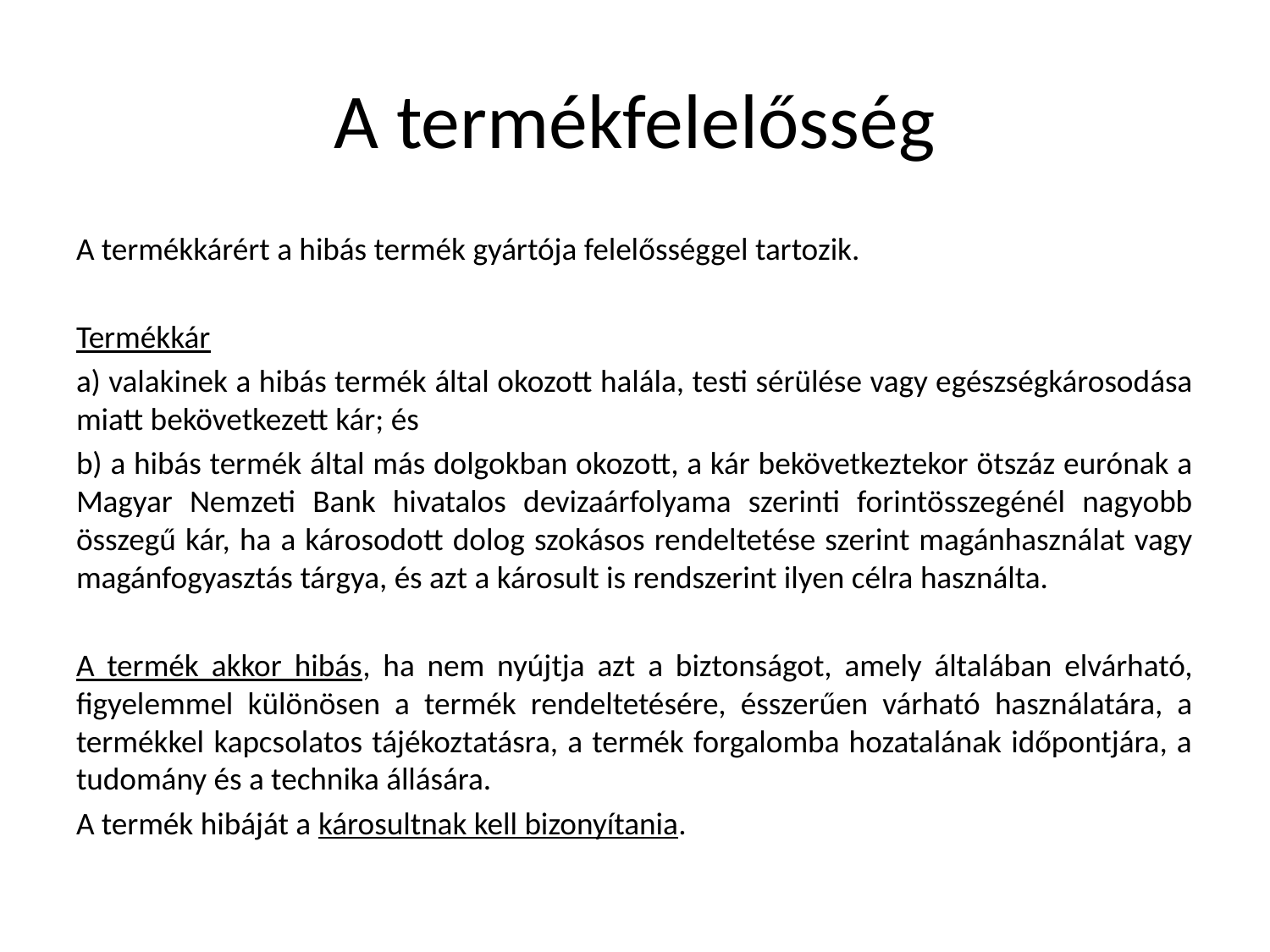

# A termékfelelősség
A termékkárért a hibás termék gyártója felelősséggel tartozik.

Termékkár
a) valakinek a hibás termék által okozott halála, testi sérülése vagy egészségkárosodása miatt bekövetkezett kár; és
b) a hibás termék által más dolgokban okozott, a kár bekövetkeztekor ötszáz eurónak a Magyar Nemzeti Bank hivatalos devizaárfolyama szerinti forintösszegénél nagyobb összegű kár, ha a károsodott dolog szokásos rendeltetése szerint magánhasználat vagy magánfogyasztás tárgya, és azt a károsult is rendszerint ilyen célra használta.

A termék akkor hibás, ha nem nyújtja azt a biztonságot, amely általában elvárható, figyelemmel különösen a termék rendeltetésére, ésszerűen várható használatára, a termékkel kapcsolatos tájékoztatásra, a termék forgalomba hozatalának időpontjára, a tudomány és a technika állására.
A termék hibáját a károsultnak kell bizonyítania.